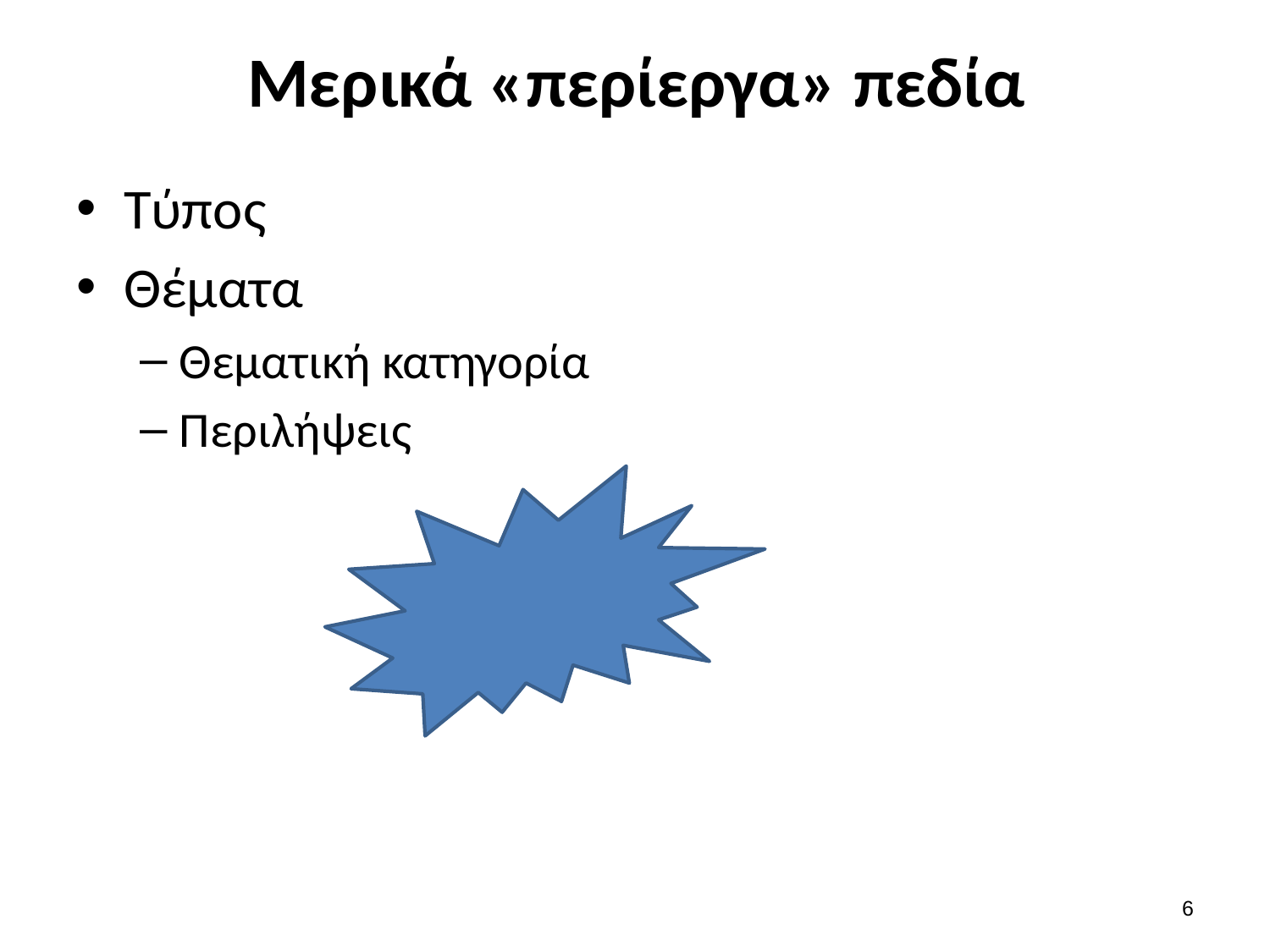

# Μερικά «περίεργα» πεδία
Τύπος
Θέματα
Θεματική κατηγορία
Περιλήψεις

6